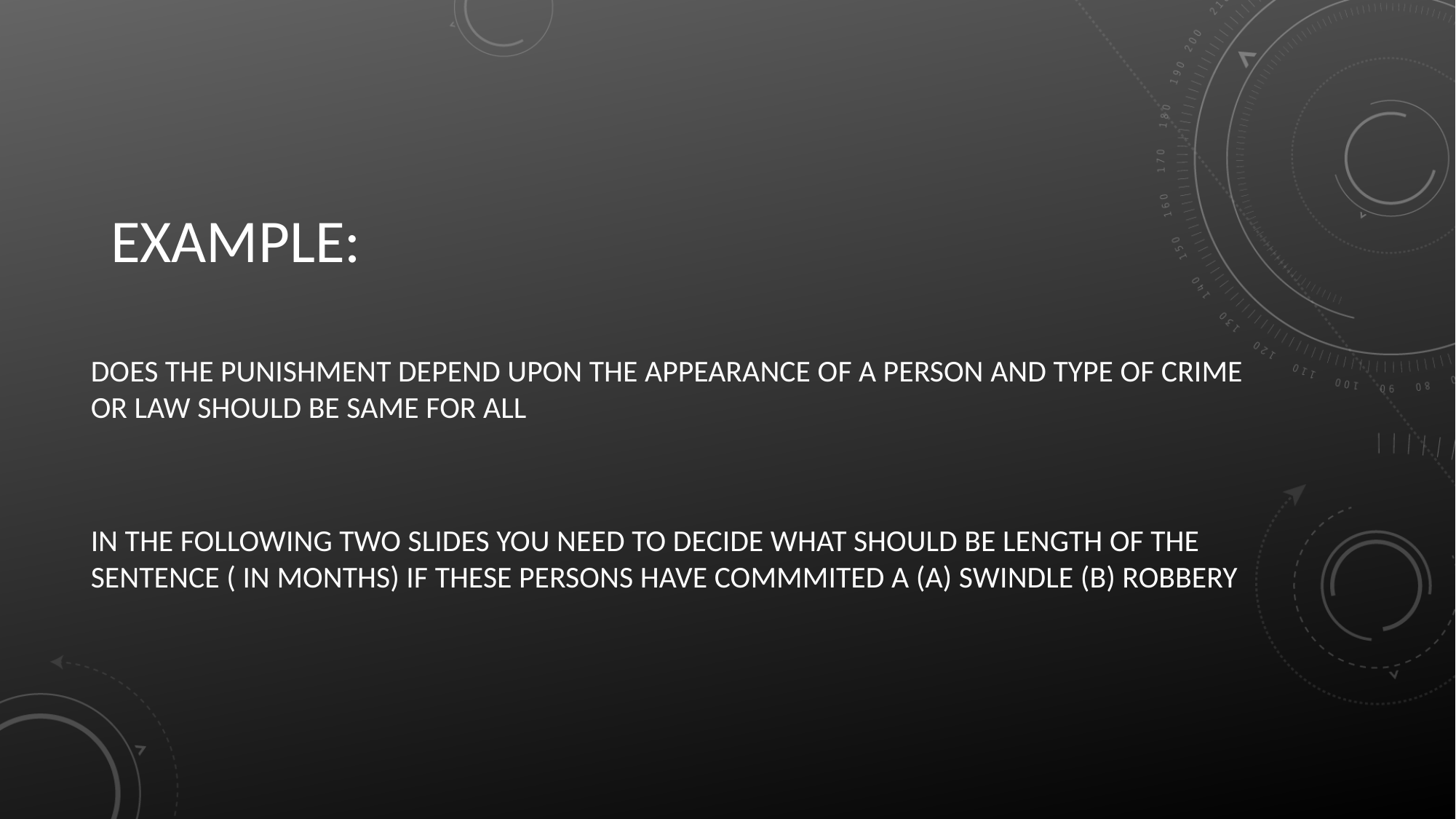

# Example:
Does the punishment depend upon the appearance of a person and type of crime  or LAW should be same for ALL
In the following two slides You need to decide what should be length of the sentence ( in Months) If these persons have commmited a (a) Swindle (B) Robbery